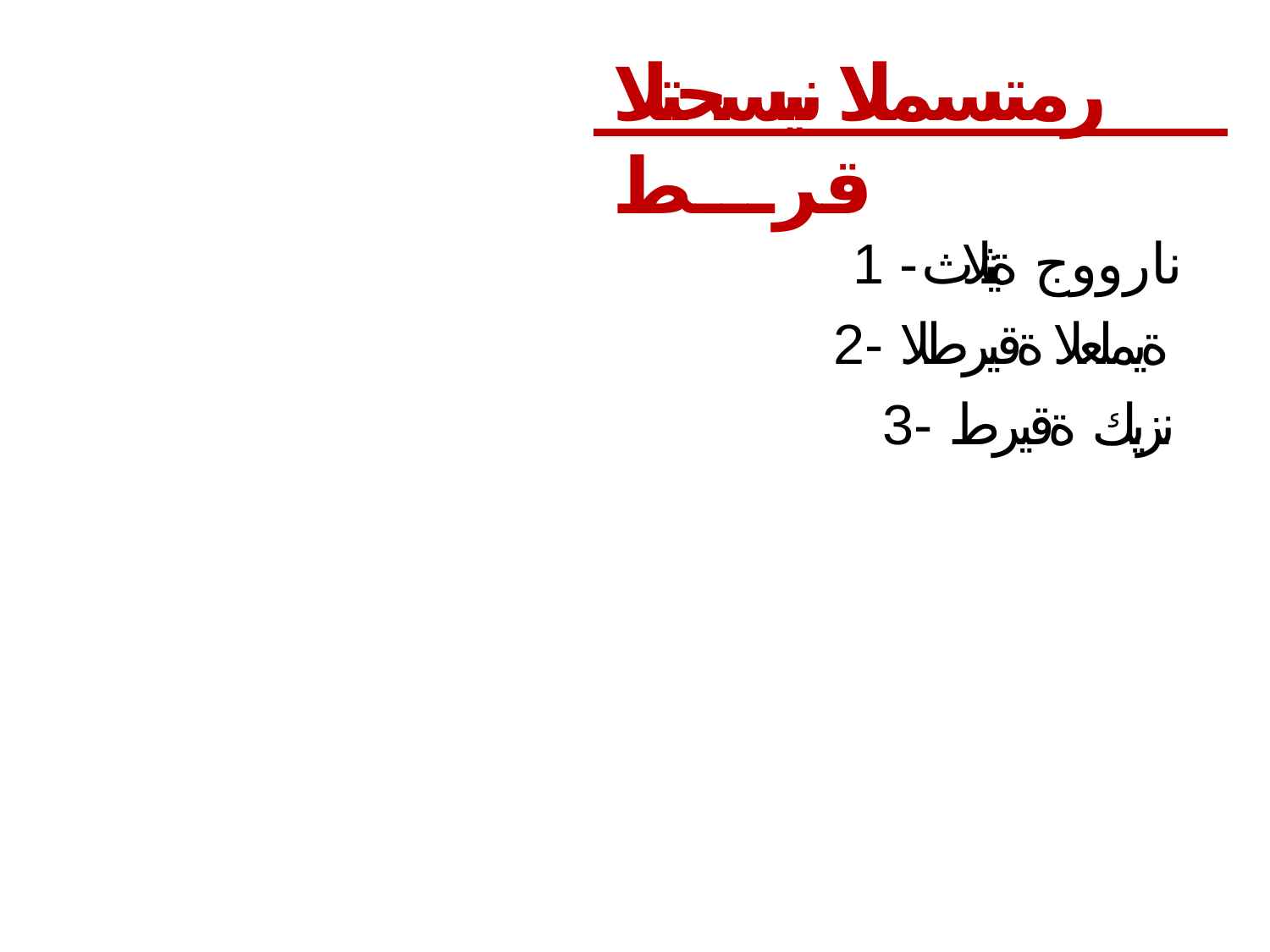

# رمتسملا نيسحتلا قرـــط

نارووج ةيثلاث - 1  ةيملعلا ةقيرطلا -2
نزيك  ةقيرط -3